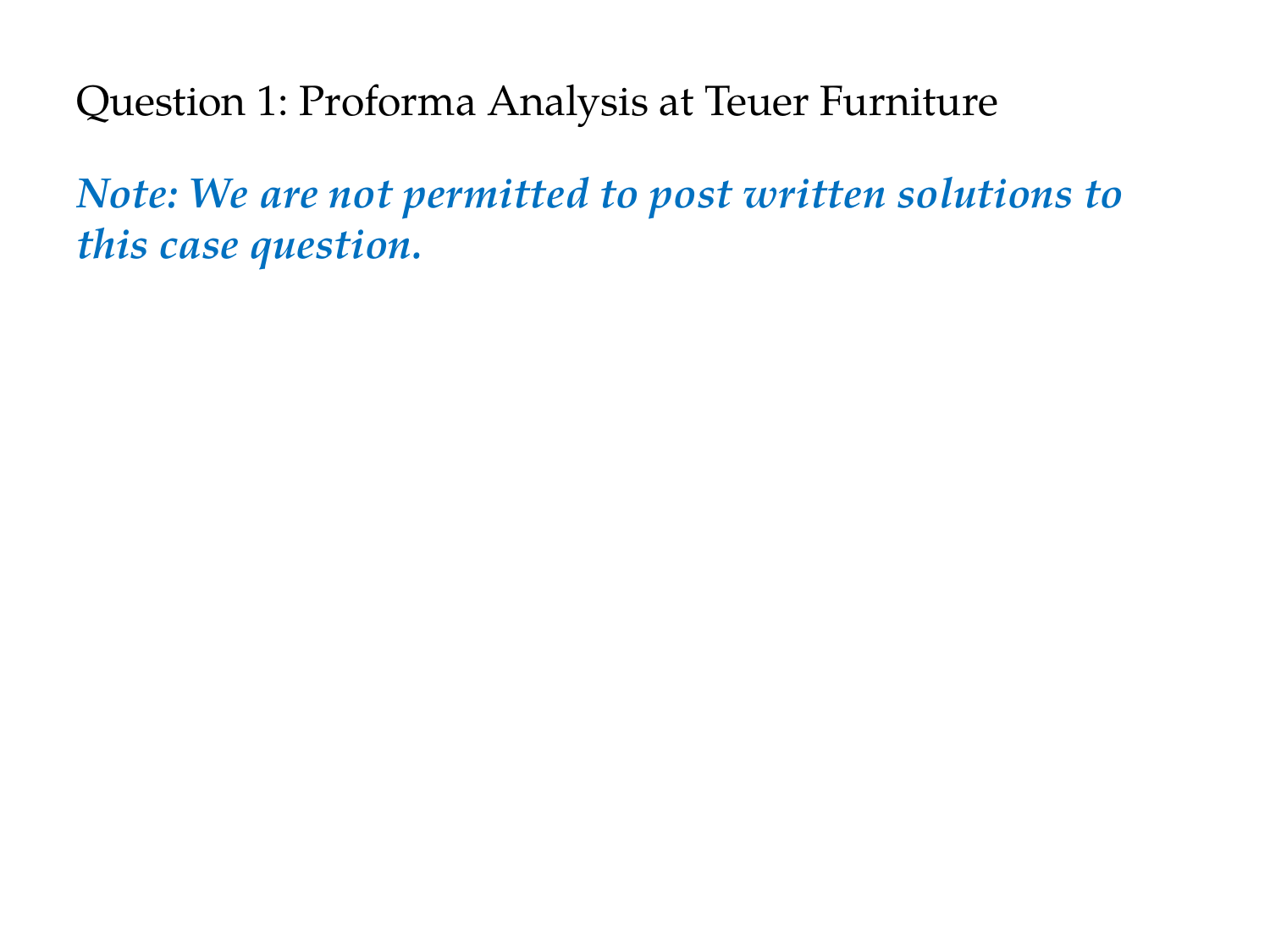

# Question 1: Proforma Analysis at Teuer Furniture
Note: We are not permitted to post written solutions to this case question.